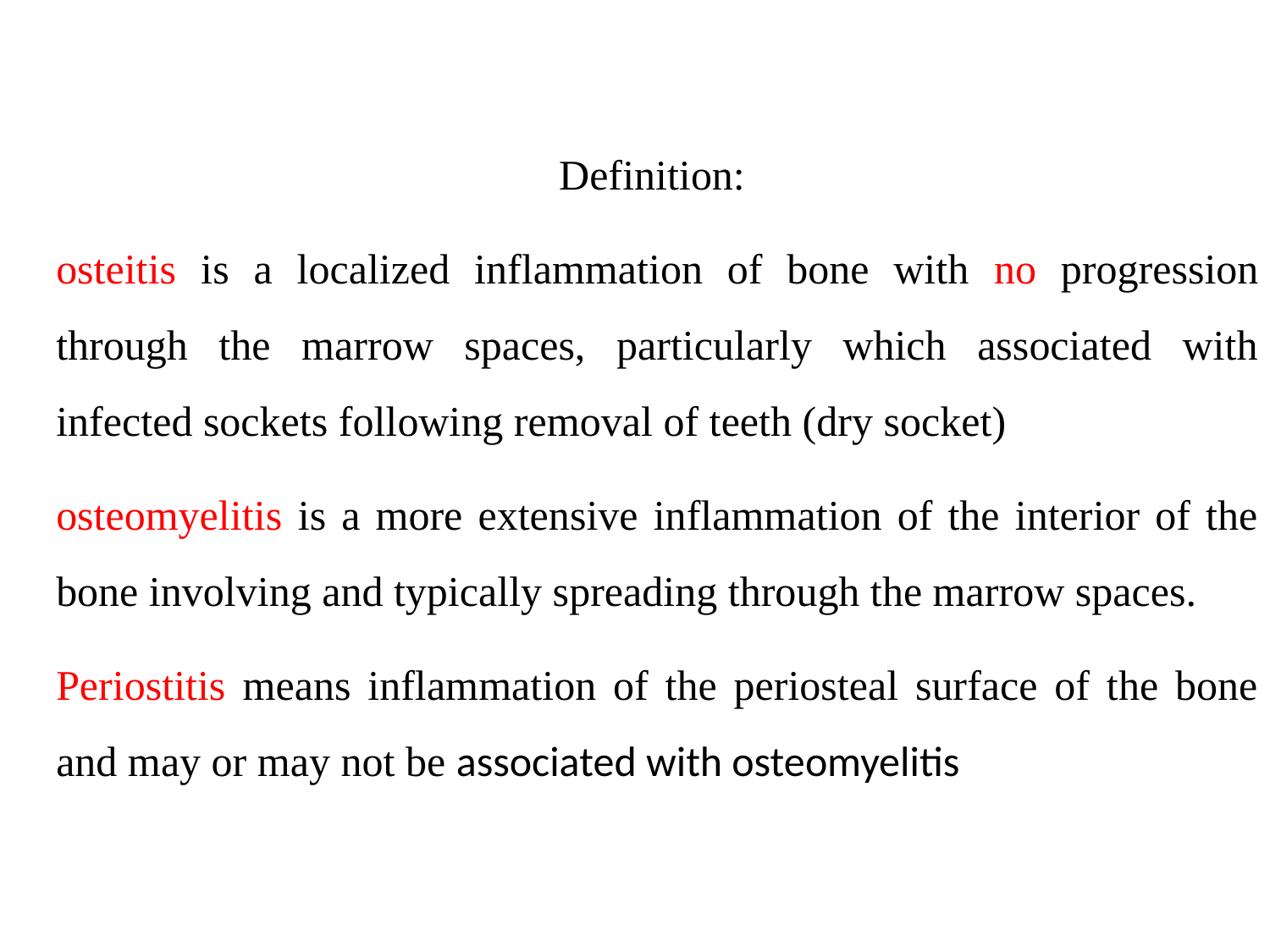

Definition:
osteitis is a localized inflammation of bone with no progression through the marrow spaces, particularly which associated with infected sockets following removal of teeth (dry socket)
osteomyelitis is a more extensive inflammation of the interior of the bone involving and typically spreading through the marrow spaces.
Periostitis means inflammation of the periosteal surface of the bone and may or may not be associated with osteomyelitis